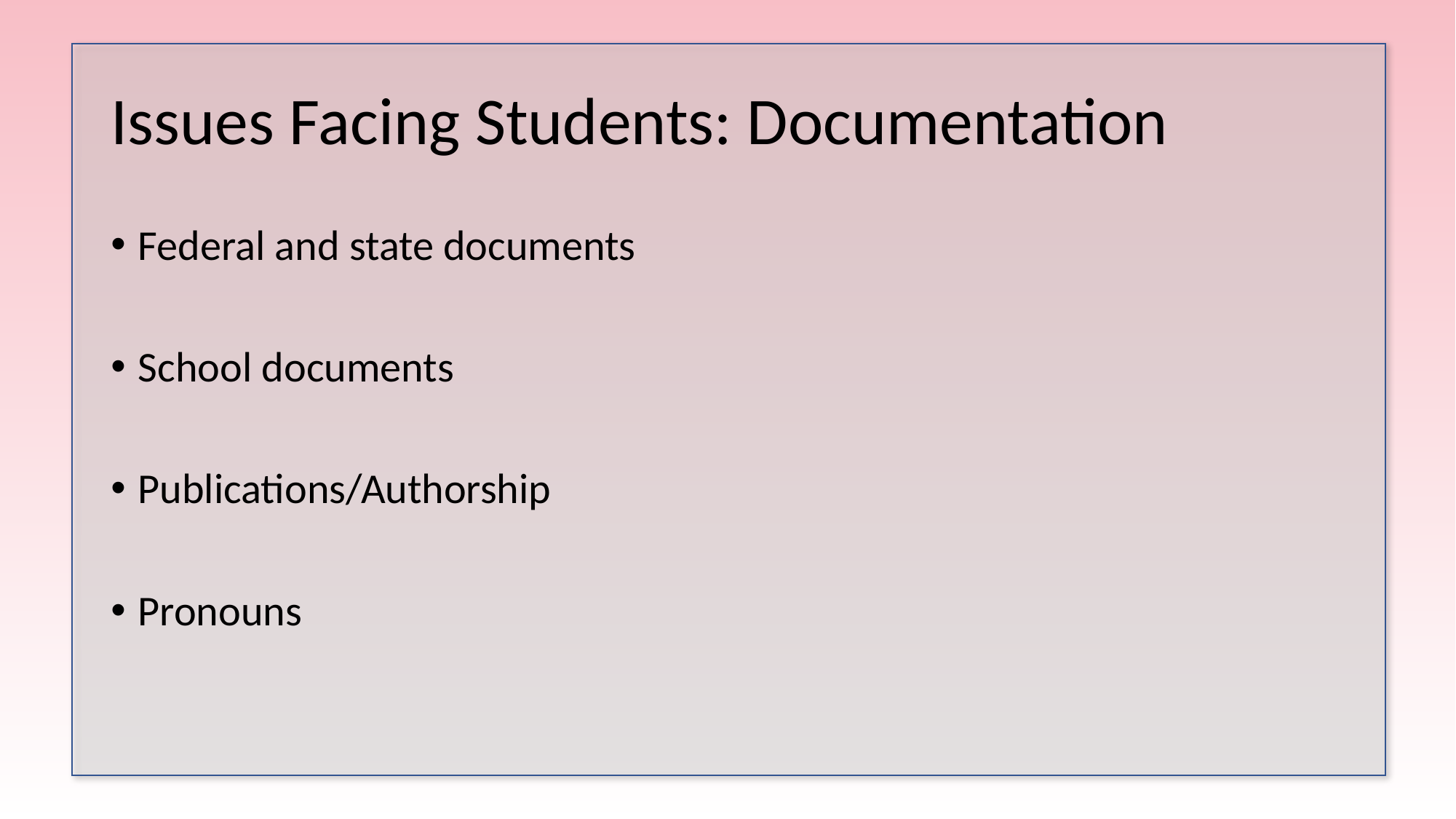

# Issues Facing Students: Documentation

Federal and state documents

School documents

Publications/Authorship

Pronouns